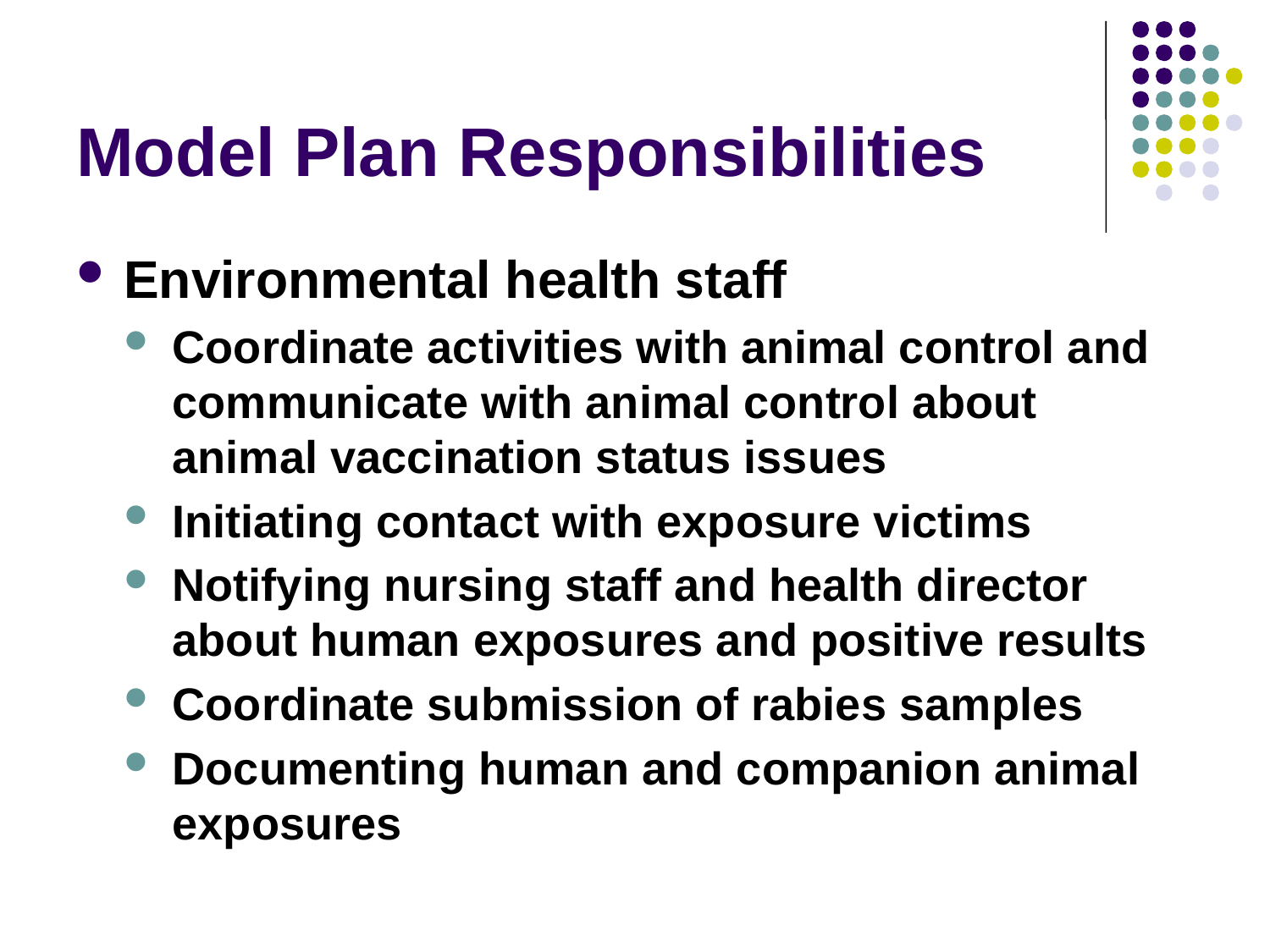

# Model Plan Responsibilities
Environmental health staff
Coordinate activities with animal control and communicate with animal control about animal vaccination status issues
Initiating contact with exposure victims
Notifying nursing staff and health director about human exposures and positive results
Coordinate submission of rabies samples
Documenting human and companion animal exposures